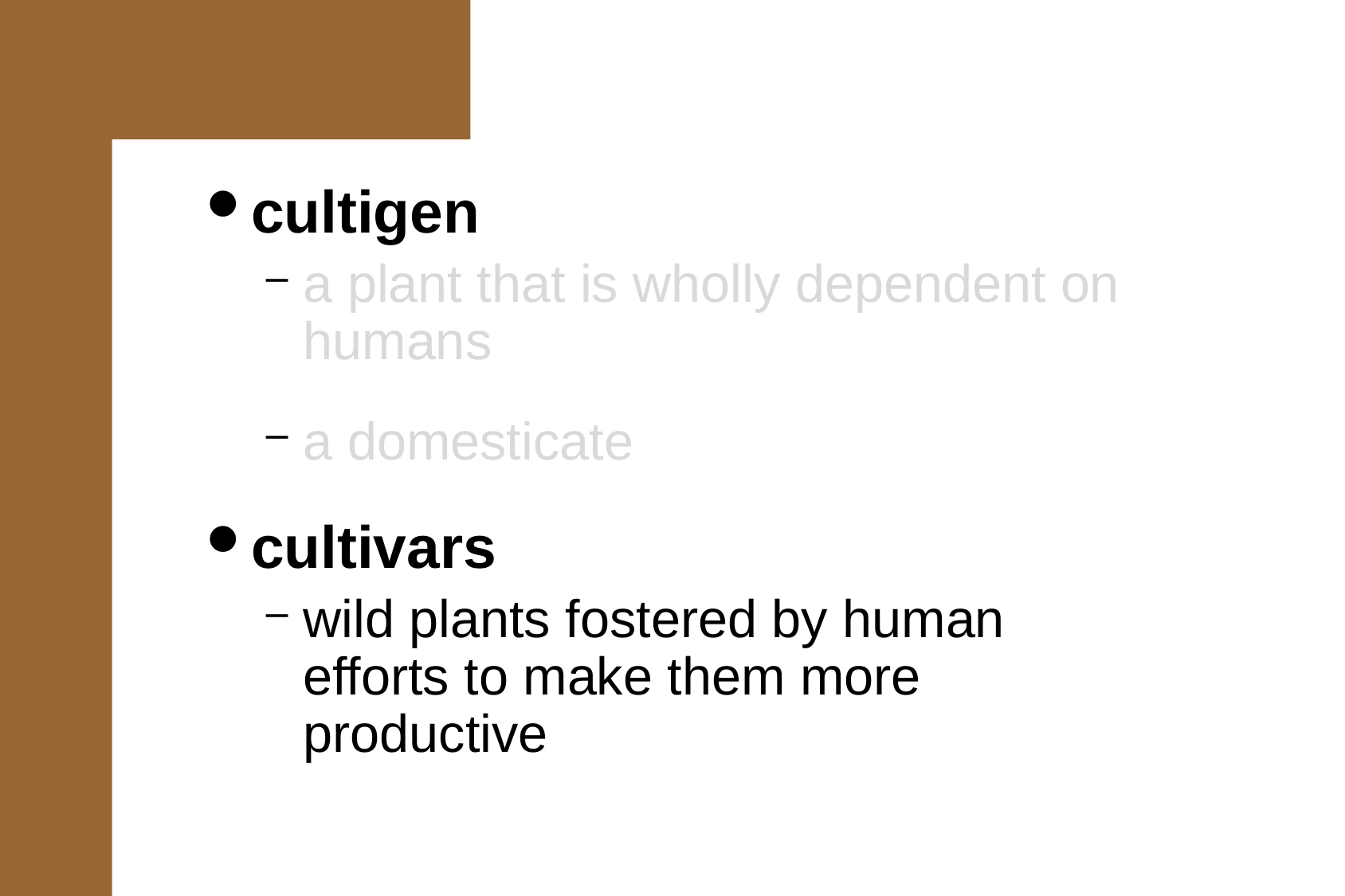

cultigen
a plant that is wholly dependent on humans
a domesticate

cultivars
wild plants fostered by human efforts to make them more productive